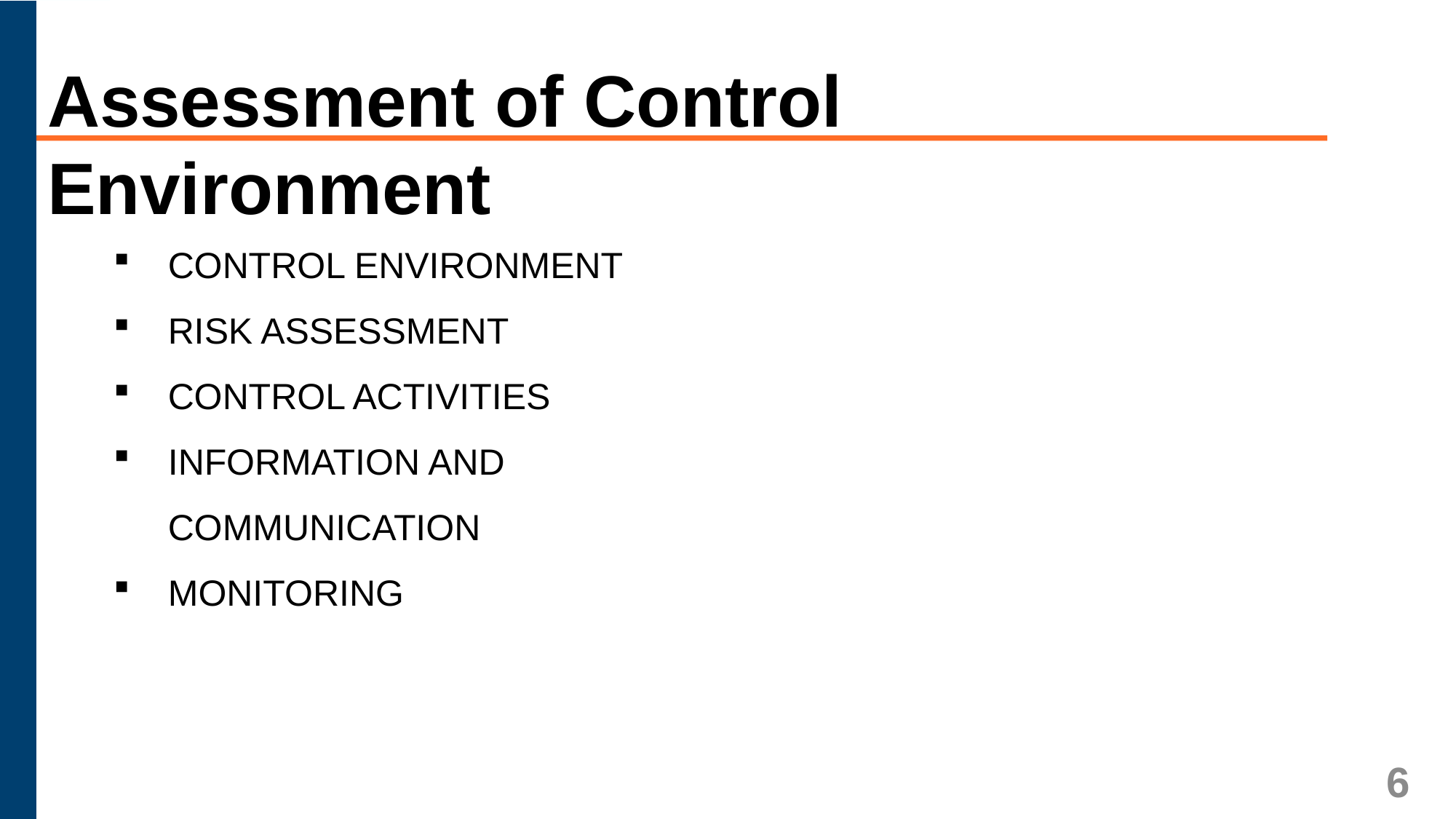

Assessment of Control Environment
Control Environment
Risk Assessment
Control Activities
Information and Communication
Monitoring
6